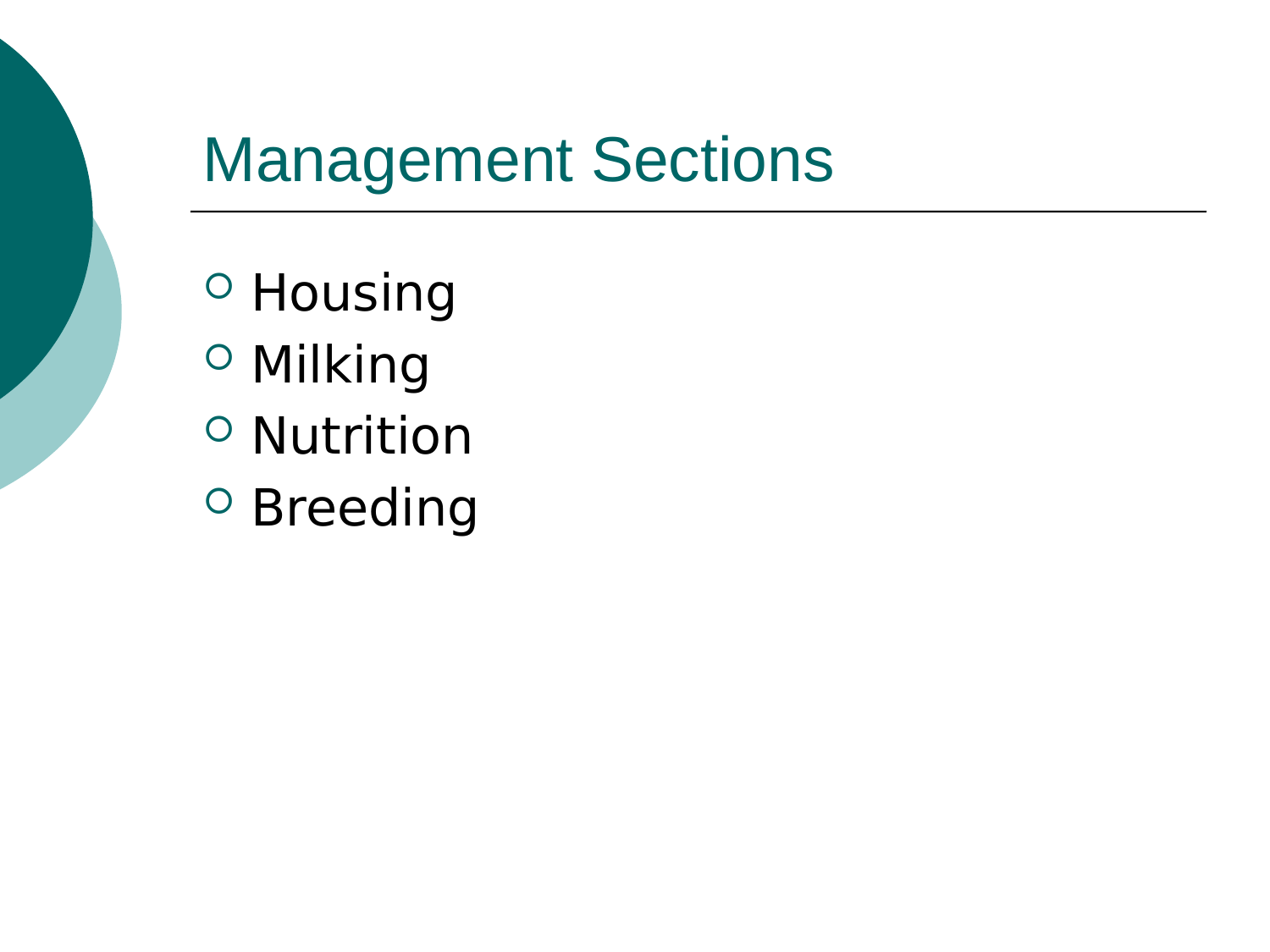

# Management Sections
Housing
Milking
Nutrition
Breeding